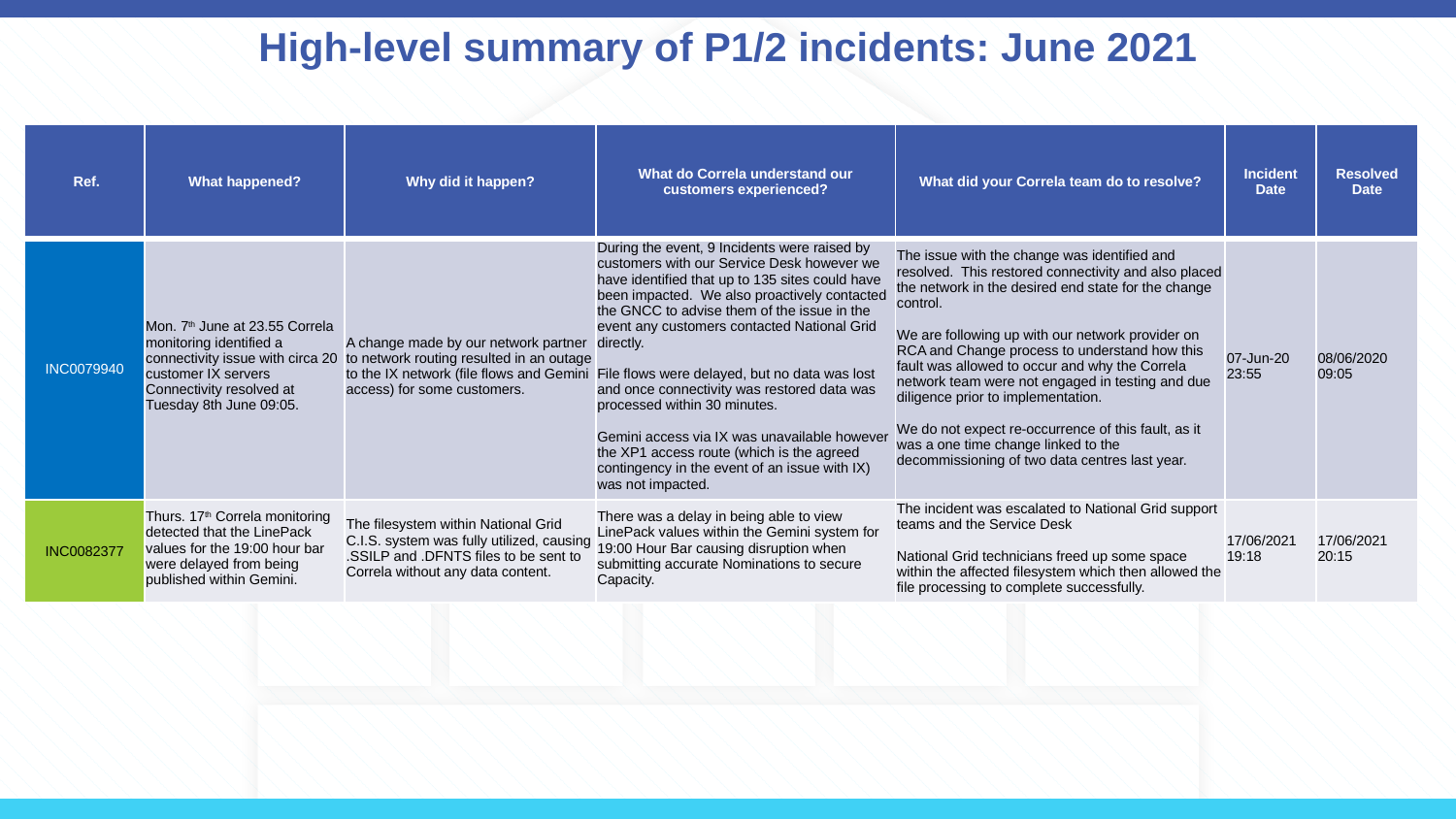

# High-level summary of P1/2 incidents: June 2021
| Ref. | What happened? | Why did it happen? | What do Correla understand our customers experienced? | What did your Correla team do to resolve? | Incident Date | Resolved Date |
| --- | --- | --- | --- | --- | --- | --- |
| INC0079940 | Mon. 7th June at 23.55 Correla monitoring identified a connectivity issue with circa 20 customer IX servers Connectivity resolved at Tuesday 8th June 09:05. | A change made by our network partner to network routing resulted in an outage to the IX network (file flows and Gemini access) for some customers. | During the event, 9 Incidents were raised by customers with our Service Desk however we have identified that up to 135 sites could have been impacted. We also proactively contacted the GNCC to advise them of the issue in the event any customers contacted National Grid directly. File flows were delayed, but no data was lost and once connectivity was restored data was processed within 30 minutes. Gemini access via IX was unavailable however the XP1 access route (which is the agreed contingency in the event of an issue with IX) was not impacted. | The issue with the change was identified and resolved. This restored connectivity and also placed the network in the desired end state for the change control. We are following up with our network provider on RCA and Change process to understand how this fault was allowed to occur and why the Correla network team were not engaged in testing and due diligence prior to implementation. We do not expect re-occurrence of this fault, as it was a one time change linked to the decommissioning of two data centres last year. | 07-Jun-20 23:55 | 08/06/2020 09:05 |
| INC0082377 | Thurs. 17th Correla monitoring detected that the LinePack values for the 19:00 hour bar were delayed from being published within Gemini. | The filesystem within National Grid C.I.S. system was fully utilized, causing .SSILP and .DFNTS files to be sent to Correla without any data content. | There was a delay in being able to view LinePack values within the Gemini system for 19:00 Hour Bar causing disruption when submitting accurate Nominations to secure Capacity. | The incident was escalated to National Grid support teams and the Service Desk National Grid technicians freed up some space within the affected filesystem which then allowed the file processing to complete successfully. | 17/06/2021 19:18 | 17/06/2021 20:15 |